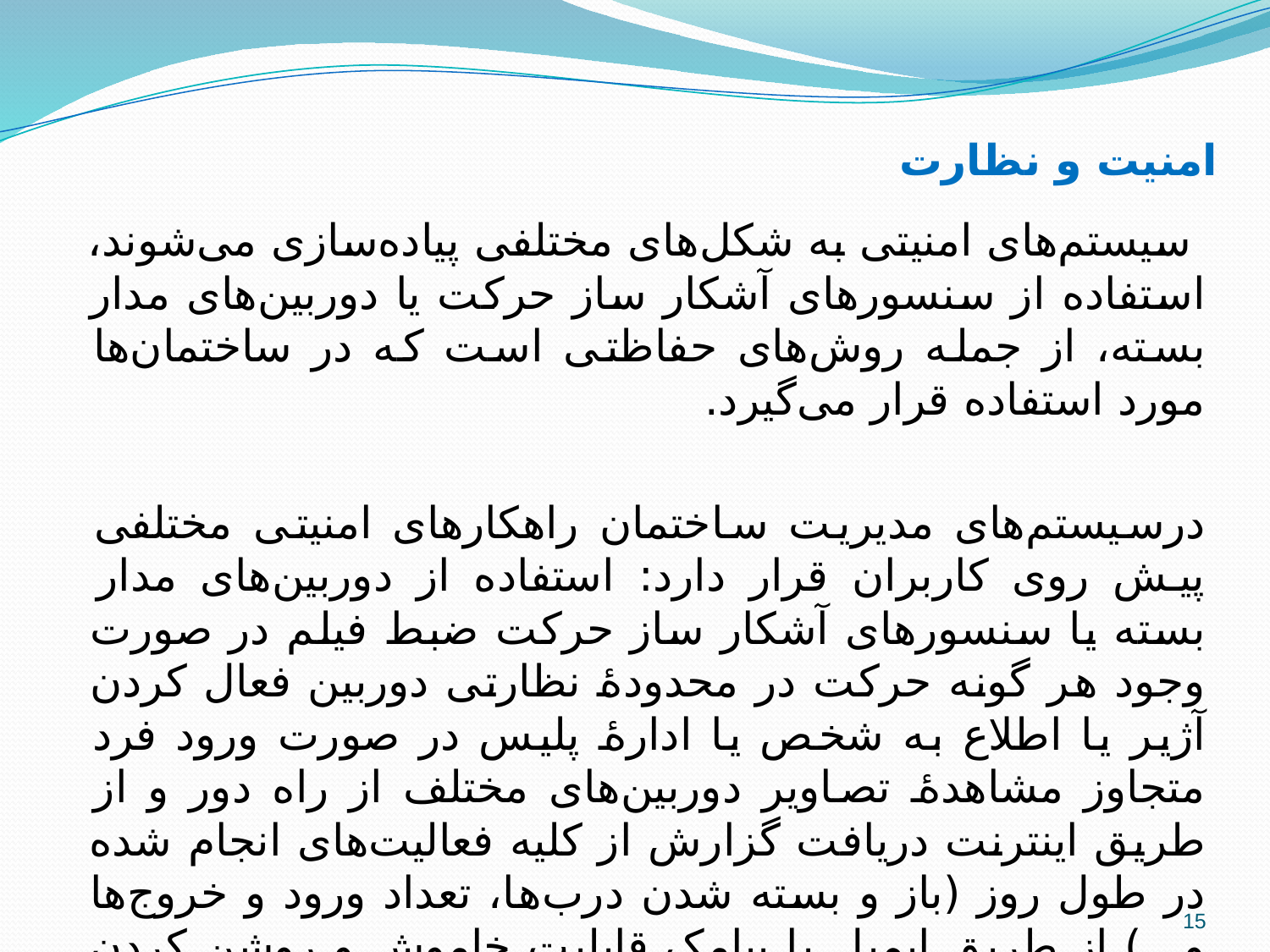

# امنیت و نظارت
 سیستم‌های امنیتی به شکل‌های مختلفی پیاده‌سازی می‌شوند، استفاده از سنسورهای آشکار ساز حرکت یا دوربین‌های مدار بسته، از جمله روش‌های حفاظتی است که در ساختمان‌ها مورد استفاده قرار می‌گیرد.

درسیستم‌های مدیریت ساختمان راهکارهای امنیتی مختلفی پیش روی کاربران قرار دارد: استفاده از دوربین‌های مدار بسته یا سنسورهای آشکار ساز حرکت ضبط فیلم در صورت وجود هر گونه حرکت در محدودهٔ نظارتی دوربین فعال کردن آژیر یا اطلاع به شخص یا ادارهٔ پلیس در صورت ورود فرد متجاوز مشاهدهٔ تصاویر دوربین‌های مختلف از راه دور و از طریق اینترنت دریافت گزارش از کلیه فعالیت‌های انجام شده در طول روز (باز و بسته شدن درب‌ها، تعداد ورود و خروج‌ها و...) از طریق ایمیل یا پیامک قابلیت خاموش و روشن کردن کلیه لوزام برقی، کم وزیاد کردن میزان دما، رطوبت و نور محیط از طریق تلفن یا ارسال پیامک
15